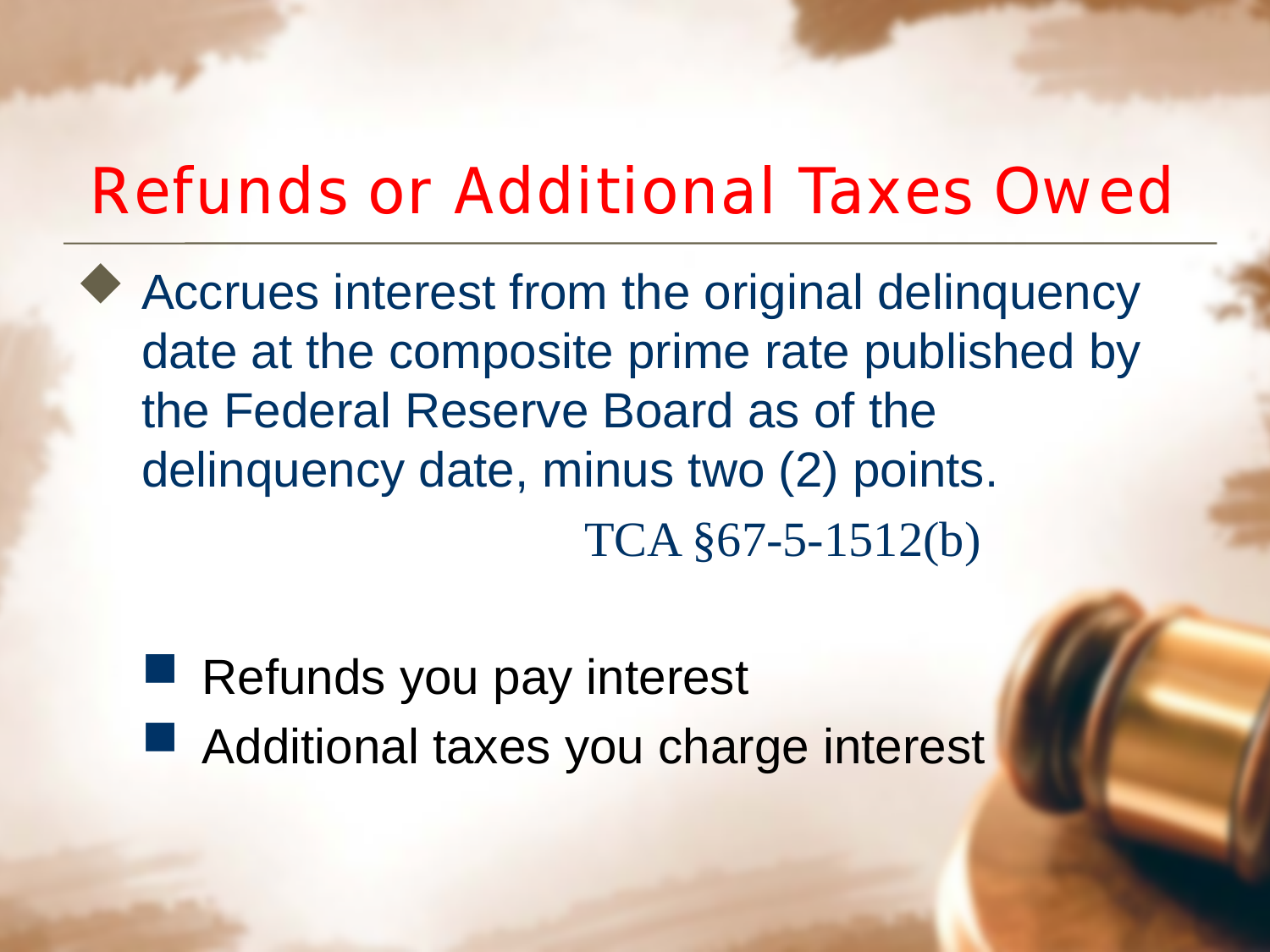

# Refunds or Additional Taxes Owed
Accrues interest from the original delinquency date at the composite prime rate published by the Federal Reserve Board as of the delinquency date, minus two (2) points.
		TCA §67-5-1512(b)

Refunds you pay interest
Additional taxes you charge interest